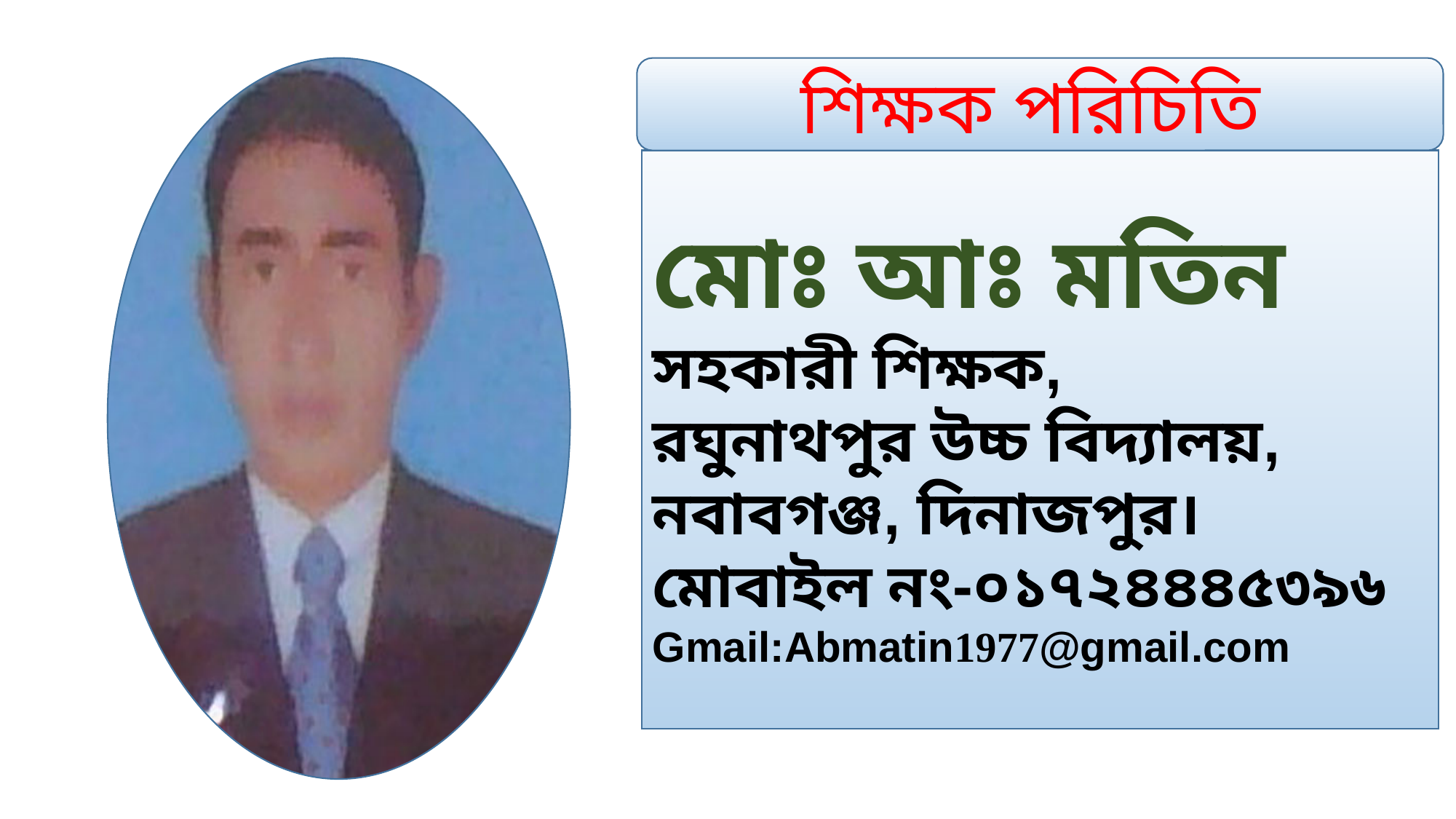

শিক্ষক পরিচিতি
মোঃ আঃ মতিন
সহকারী শিক্ষক,
রঘুনাথপুর উচ্চ বিদ্যালয়,
নবাবগঞ্জ, দিনাজপুর।
মোবাইল নং-০১৭২৪৪৪৫৩৯৬
Gmail:Abmatin1977@gmail.com